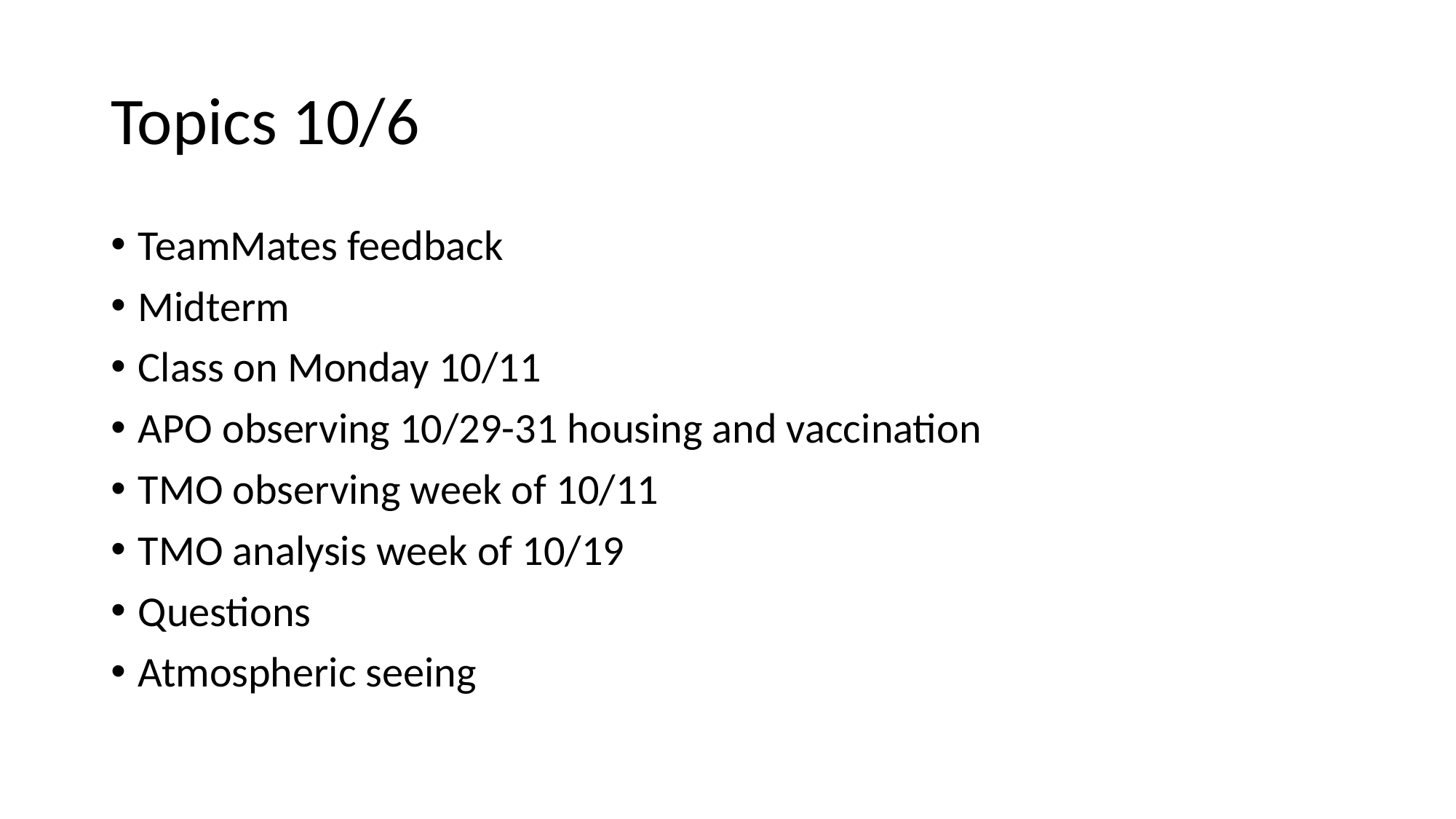

# Topics 10/6
TeamMates feedback
Midterm
Class on Monday 10/11
APO observing 10/29-31 housing and vaccination
TMO observing week of 10/11
TMO analysis week of 10/19
Questions
Atmospheric seeing